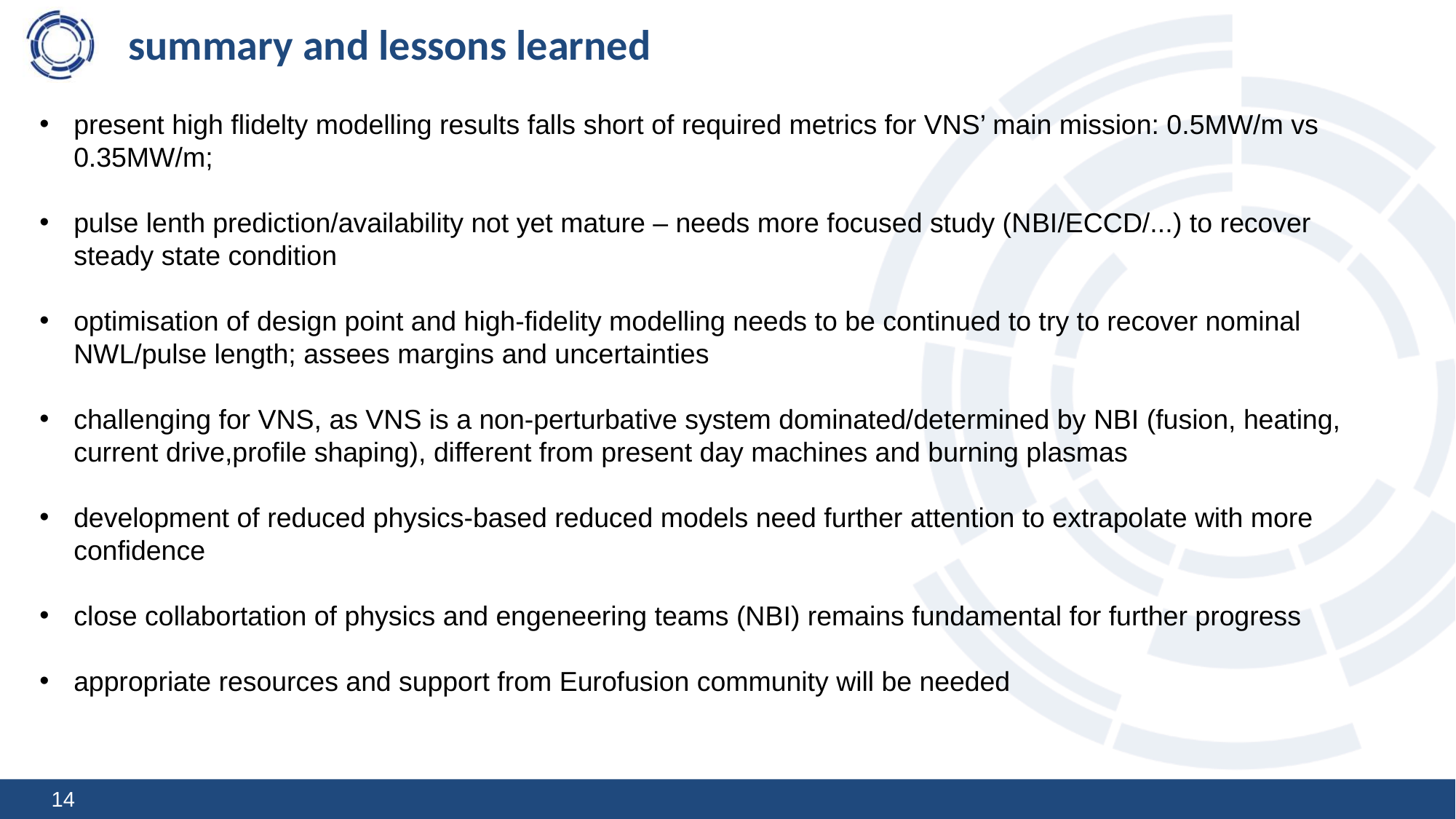

# summary and lessons learned
present high flidelty modelling results falls short of required metrics for VNS’ main mission: 0.5MW/m vs 0.35MW/m;

pulse lenth prediction/availability not yet mature – needs more focused study (NBI/ECCD/...) to recover steady state condition

optimisation of design point and high-fidelity modelling needs to be continued to try to recover nominal NWL/pulse length; assees margins and uncertainties

challenging for VNS, as VNS is a non-perturbative system dominated/determined by NBI (fusion, heating, current drive,profile shaping), different from present day machines and burning plasmas

development of reduced physics-based reduced models need further attention to extrapolate with more confidence

close collabortation of physics and engeneering teams (NBI) remains fundamental for further progress

appropriate resources and support from Eurofusion community will be needed

14